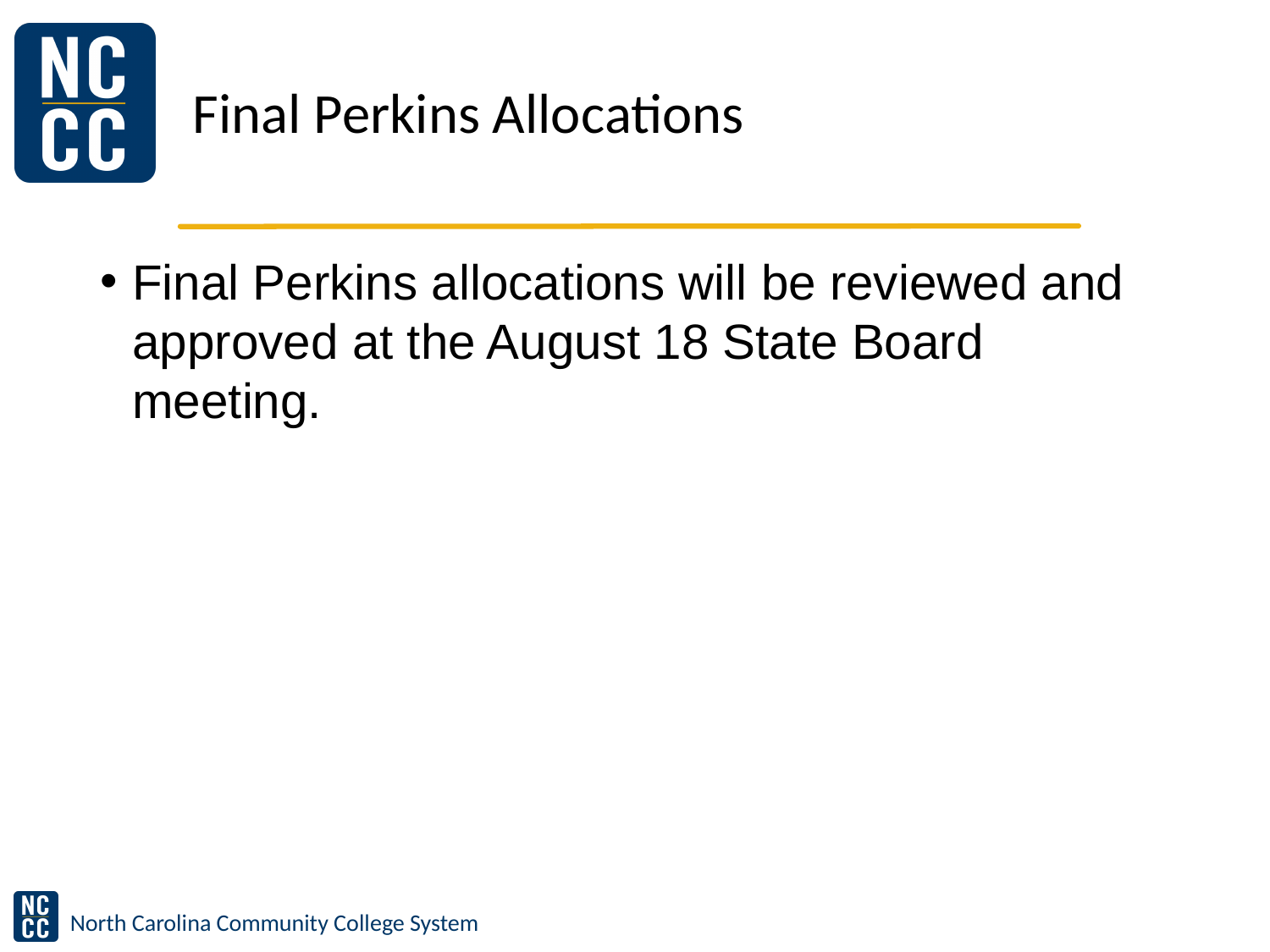

# Final Perkins Allocations
Final Perkins allocations will be reviewed and approved at the August 18 State Board meeting.